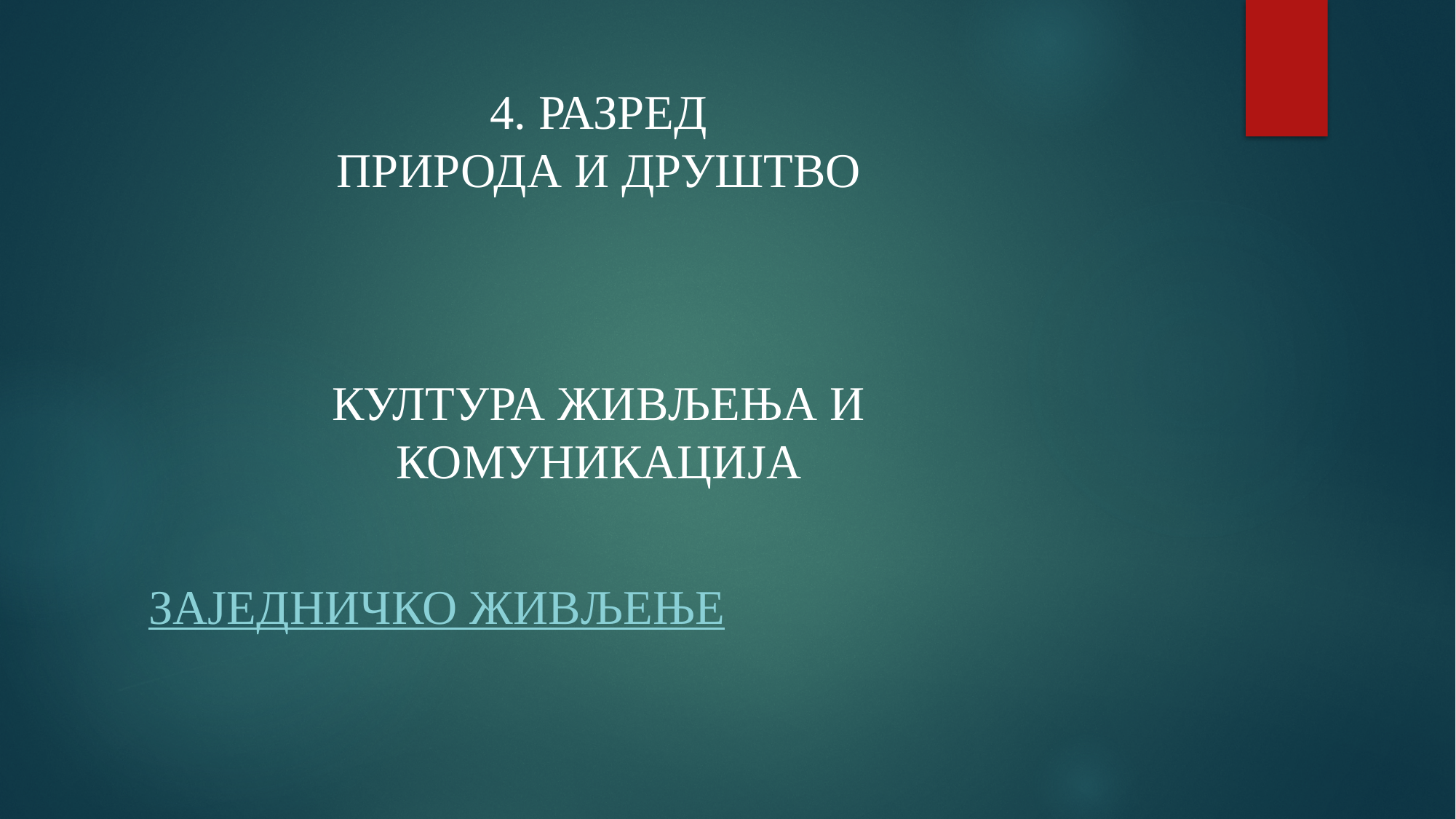

# 4. РАЗРЕД ПРИРОДА И ДРУШТВО КУЛТУРА ЖИВЉЕЊА И КОМУНИКАЦИЈА
Заједничко живљење